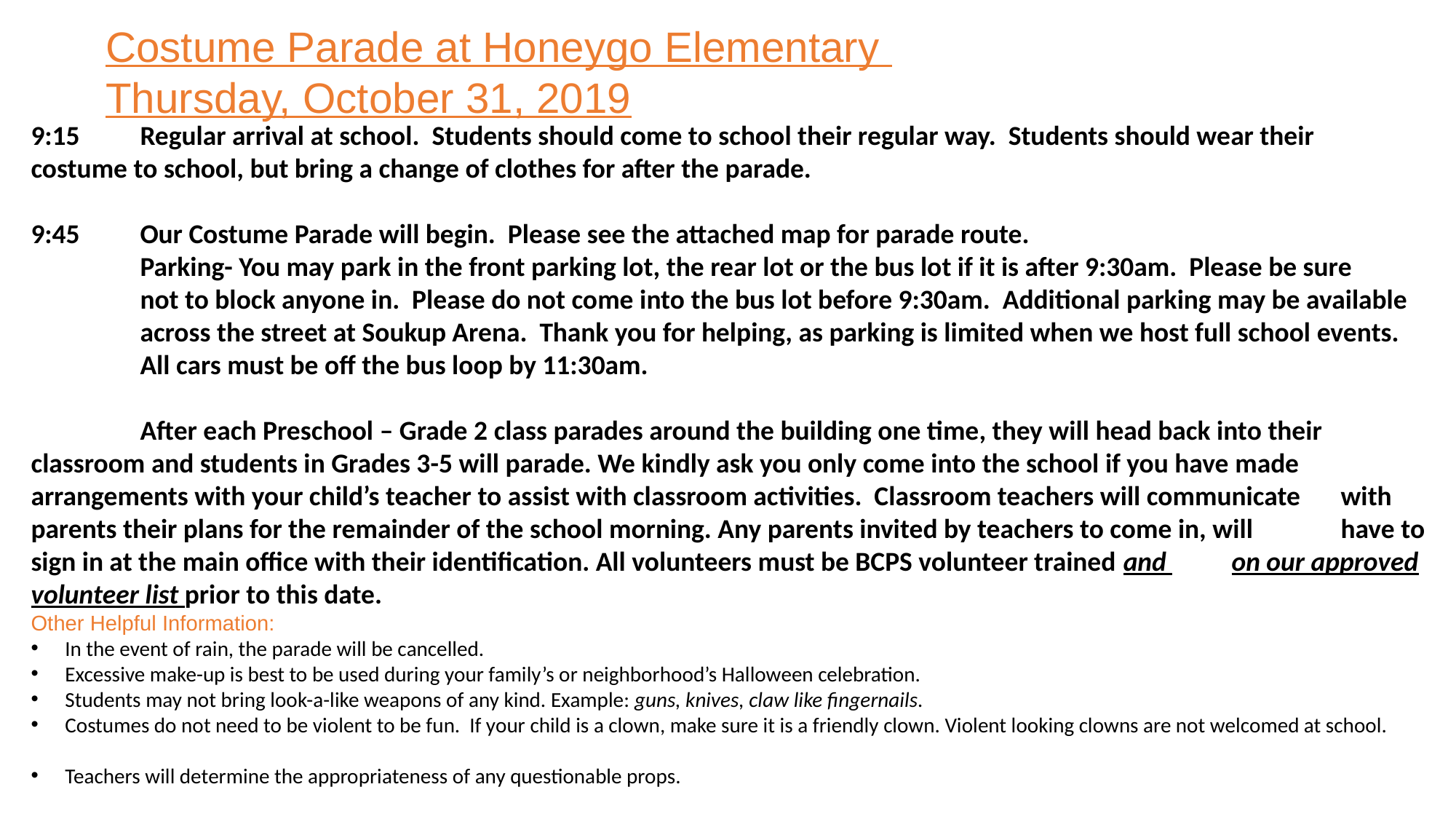

Costume Parade at Honeygo Elementary
Thursday, October 31, 2019

9:15	Regular arrival at school.  Students should come to school their regular way.  Students should wear their 	costume to school, but bring a change of clothes for after the parade.

9:45	Our Costume Parade will begin.  Please see the attached map for parade route.
	Parking- You may park in the front parking lot, the rear lot or the bus lot if it is after 9:30am.  Please be sure 	not to block anyone in.  Please do not come into the bus lot before 9:30am.  Additional parking may be available 	across the street at Soukup Arena.  Thank you for helping, as parking is limited when we host full school events. 	All cars must be off the bus loop by 11:30am.

	After each Preschool – Grade 2 class parades around the building one time, they will head back into their 	classroom and students in Grades 3-5 will parade. We kindly ask you only come into the school if you have made 	arrangements with your child’s teacher to assist with classroom activities.  Classroom teachers will communicate 	with parents their plans for the remainder of the school morning. Any parents invited by teachers to come in, will 	have to sign in at the main office with their identification. All volunteers must be BCPS volunteer trained and 	on our approved volunteer list prior to this date.
Other Helpful Information:
In the event of rain, the parade will be cancelled.
Excessive make-up is best to be used during your family’s or neighborhood’s Halloween celebration.
Students may not bring look-a-like weapons of any kind. Example: guns, knives, claw like fingernails.
Costumes do not need to be violent to be fun.  If your child is a clown, make sure it is a friendly clown. Violent looking clowns are not welcomed at school.
Teachers will determine the appropriateness of any questionable props.